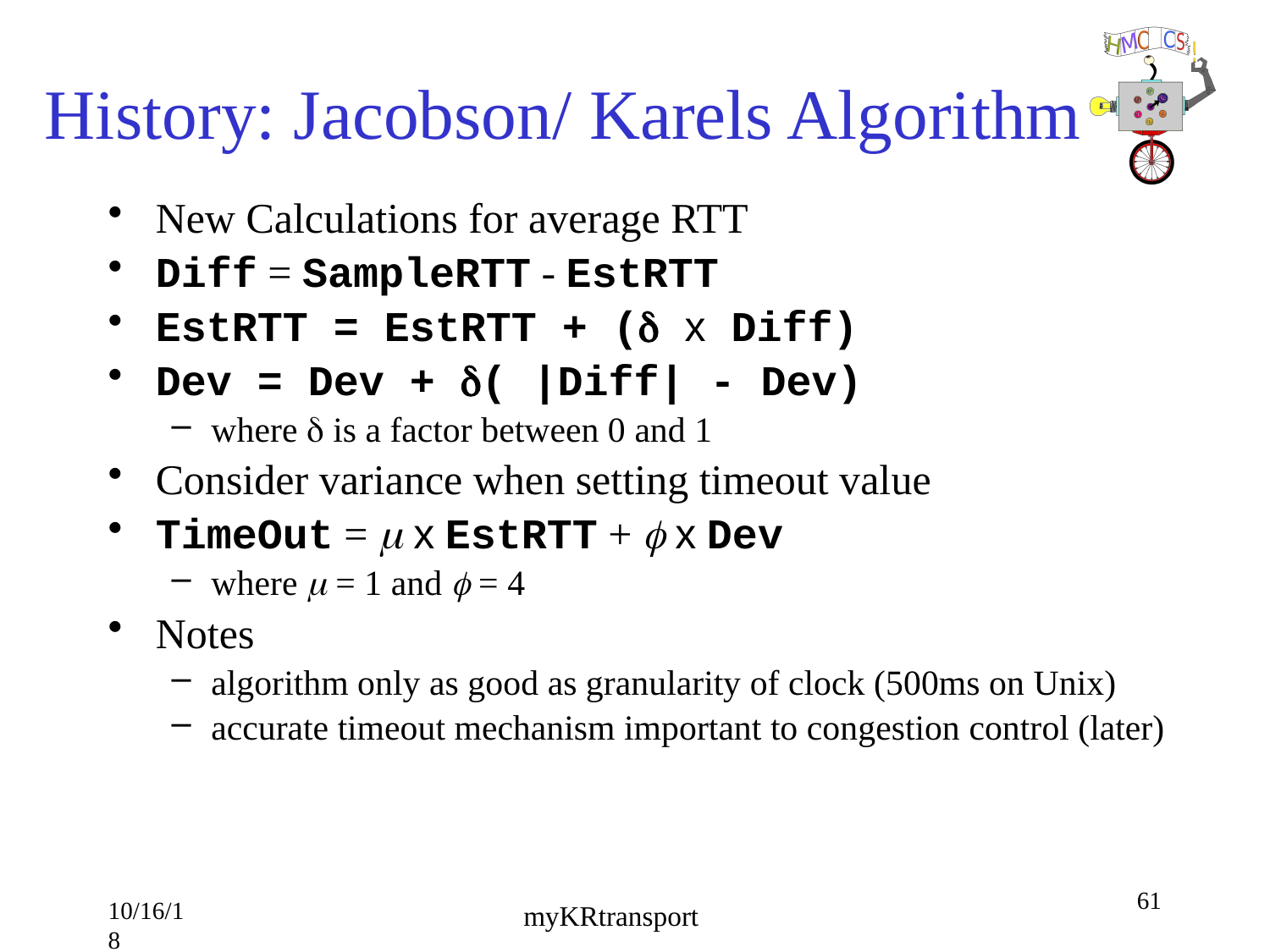

# History: Jacobson/ Karels Algorithm
New Calculations for average RTT
Diff = SampleRTT - EstRTT
EstRTT = EstRTT + (δ x Diff)
Dev = Dev + δ( |Diff| - Dev)
where δ is a factor between 0 and 1
Consider variance when setting timeout value
TimeOut = μ x EstRTT + φ x Dev
where μ = 1 and φ = 4
Notes
algorithm only as good as granularity of clock (500ms on Unix)
accurate timeout mechanism important to congestion control (later)
61
10/16/18